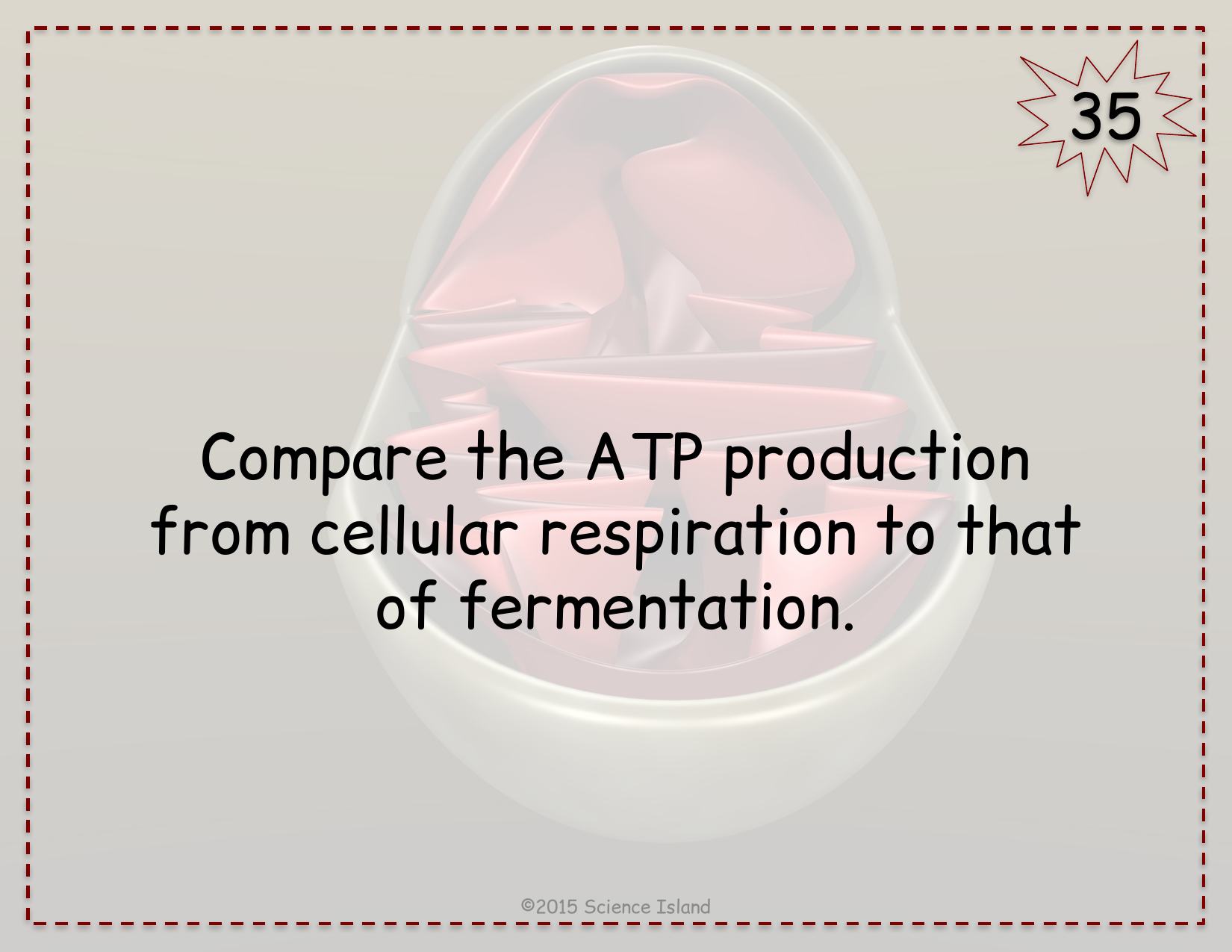

35
Compare the ATP production from cellular respiration to that of fermentation.
©2015 Science Island